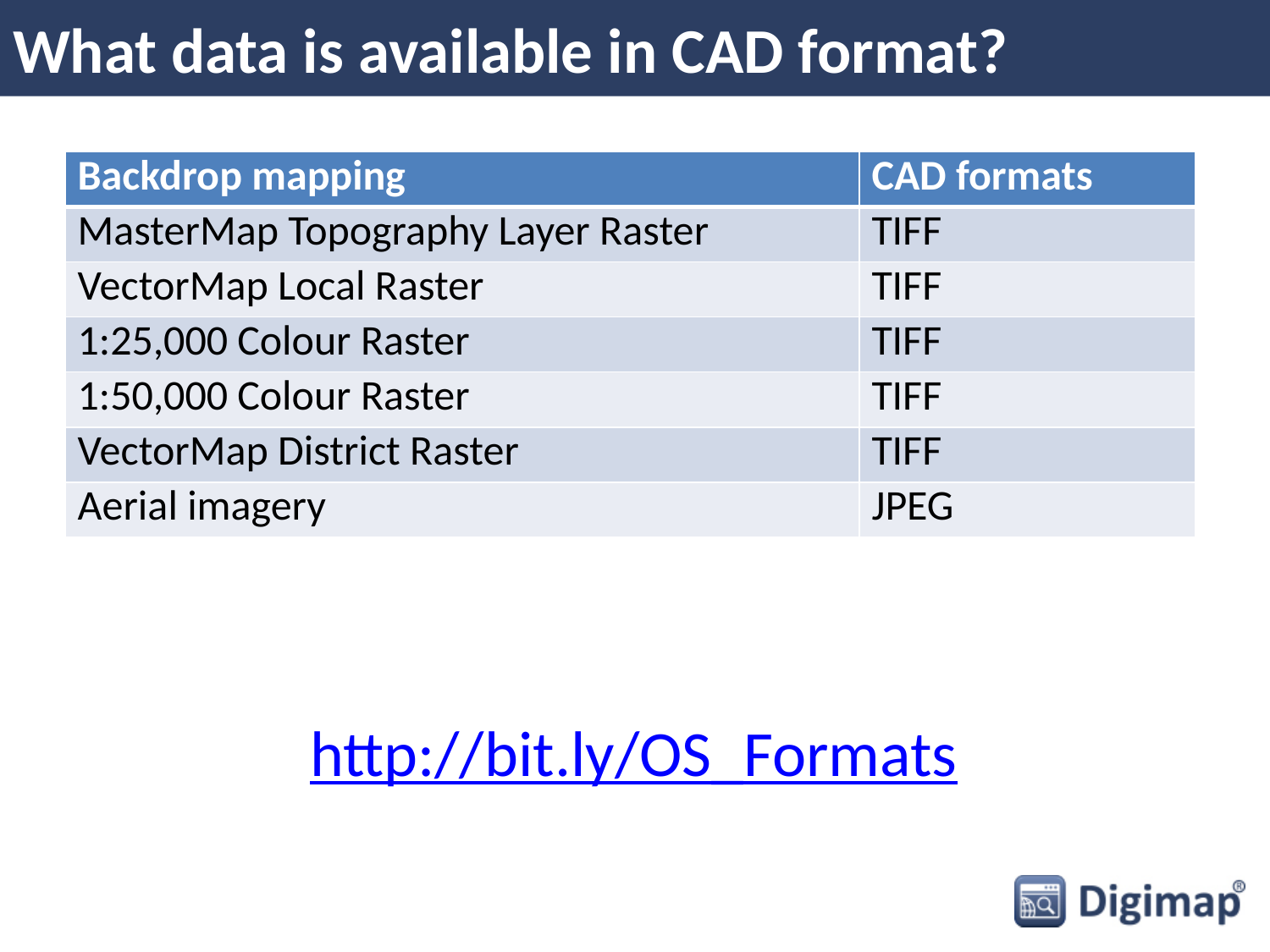

# What data is available in CAD format?
| Backdrop mapping | CAD formats |
| --- | --- |
| MasterMap Topography Layer Raster | TIFF |
| VectorMap Local Raster | TIFF |
| 1:25,000 Colour Raster | TIFF |
| 1:50,000 Colour Raster | TIFF |
| VectorMap District Raster | TIFF |
| Aerial imagery | JPEG |
http://bit.ly/OS_Formats